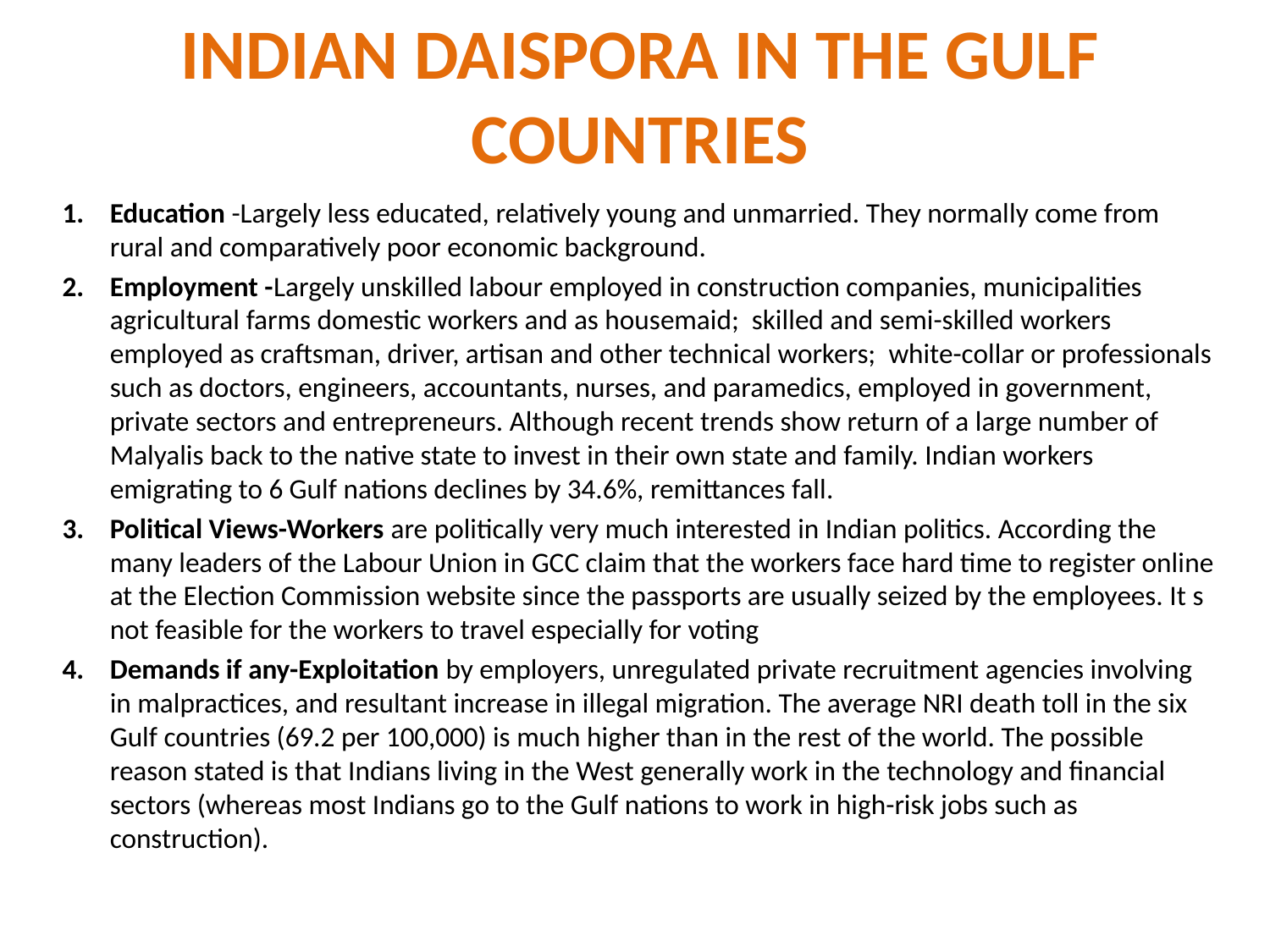

# INDIAN DAISPORA IN THE GULF COUNTRIES
Education -Largely less educated, relatively young and unmarried. They normally come from rural and comparatively poor economic background.
Employment -Largely unskilled labour employed in construction companies, municipalities agricultural farms domestic workers and as housemaid;  skilled and semi-skilled workers employed as craftsman, driver, artisan and other technical workers;  white-collar or professionals such as doctors, engineers, accountants, nurses, and paramedics, employed in government, private sectors and entrepreneurs. Although recent trends show return of a large number of Malyalis back to the native state to invest in their own state and family. Indian workers emigrating to 6 Gulf nations declines by 34.6%, remittances fall.
Political Views-Workers are politically very much interested in Indian politics. According the many leaders of the Labour Union in GCC claim that the workers face hard time to register online at the Election Commission website since the passports are usually seized by the employees. It s not feasible for the workers to travel especially for voting
Demands if any-Exploitation by employers, unregulated private recruitment agencies involving in malpractices, and resultant increase in illegal migration. The average NRI death toll in the six Gulf countries (69.2 per 100,000) is much higher than in the rest of the world. The possible reason stated is that Indians living in the West generally work in the technology and financial sectors (whereas most Indians go to the Gulf nations to work in high-risk jobs such as construction).